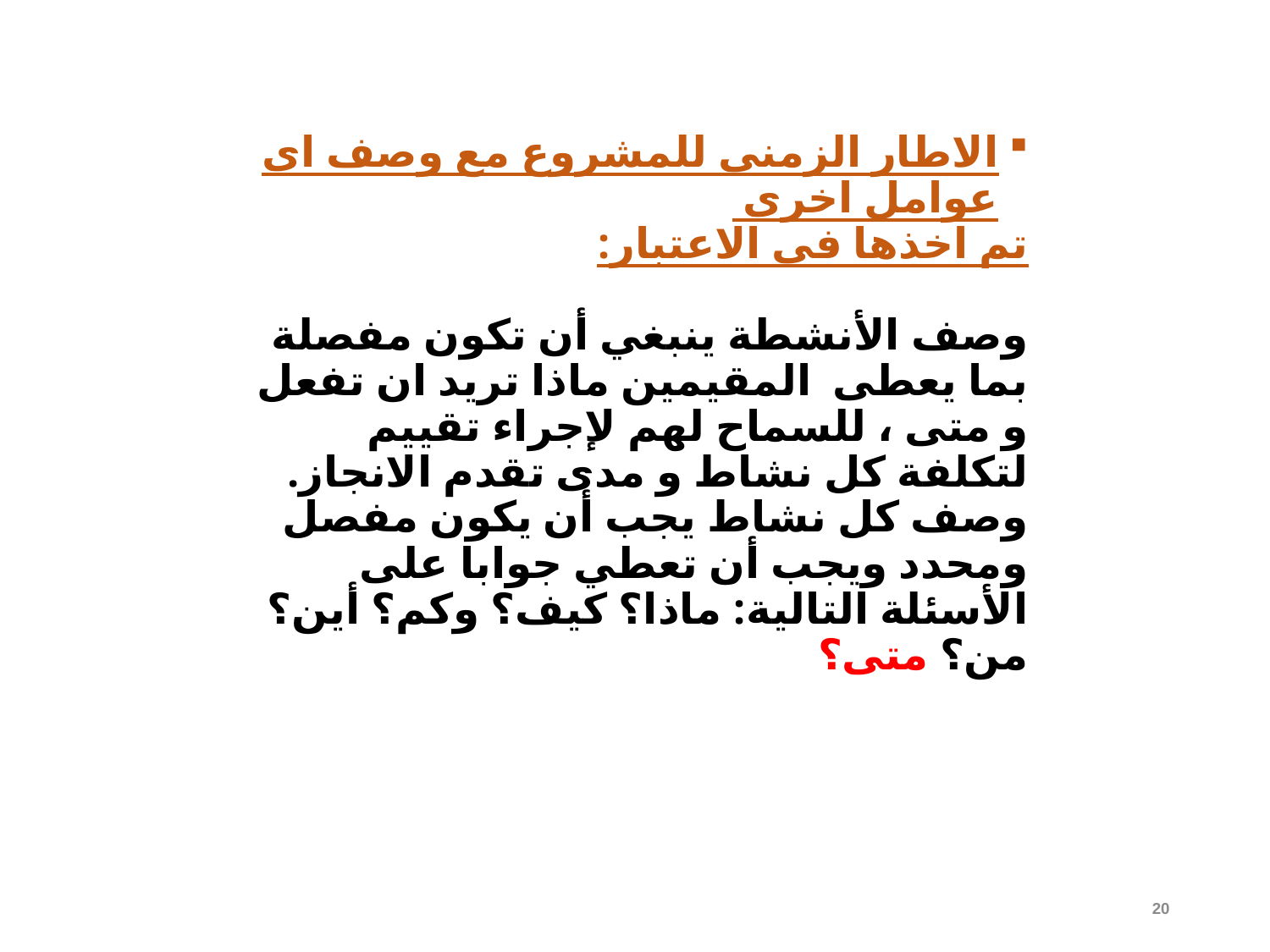

الاطار الزمنى للمشروع مع وصف اى عوامل اخرى
تم اخذها فى الاعتبار:

وصف الأنشطة ينبغي أن تكون مفصلة بما يعطى  المقيمين ماذا تريد ان تفعل و متى ، للسماح لهم لإجراء تقييم لتكلفة كل نشاط و مدى تقدم الانجاز. وصف كل نشاط يجب أن يكون مفصل ومحدد ويجب أن تعطي جوابا على الأسئلة التالية: ماذا؟ كيف؟ وكم؟ أين؟ من؟ متى؟
20